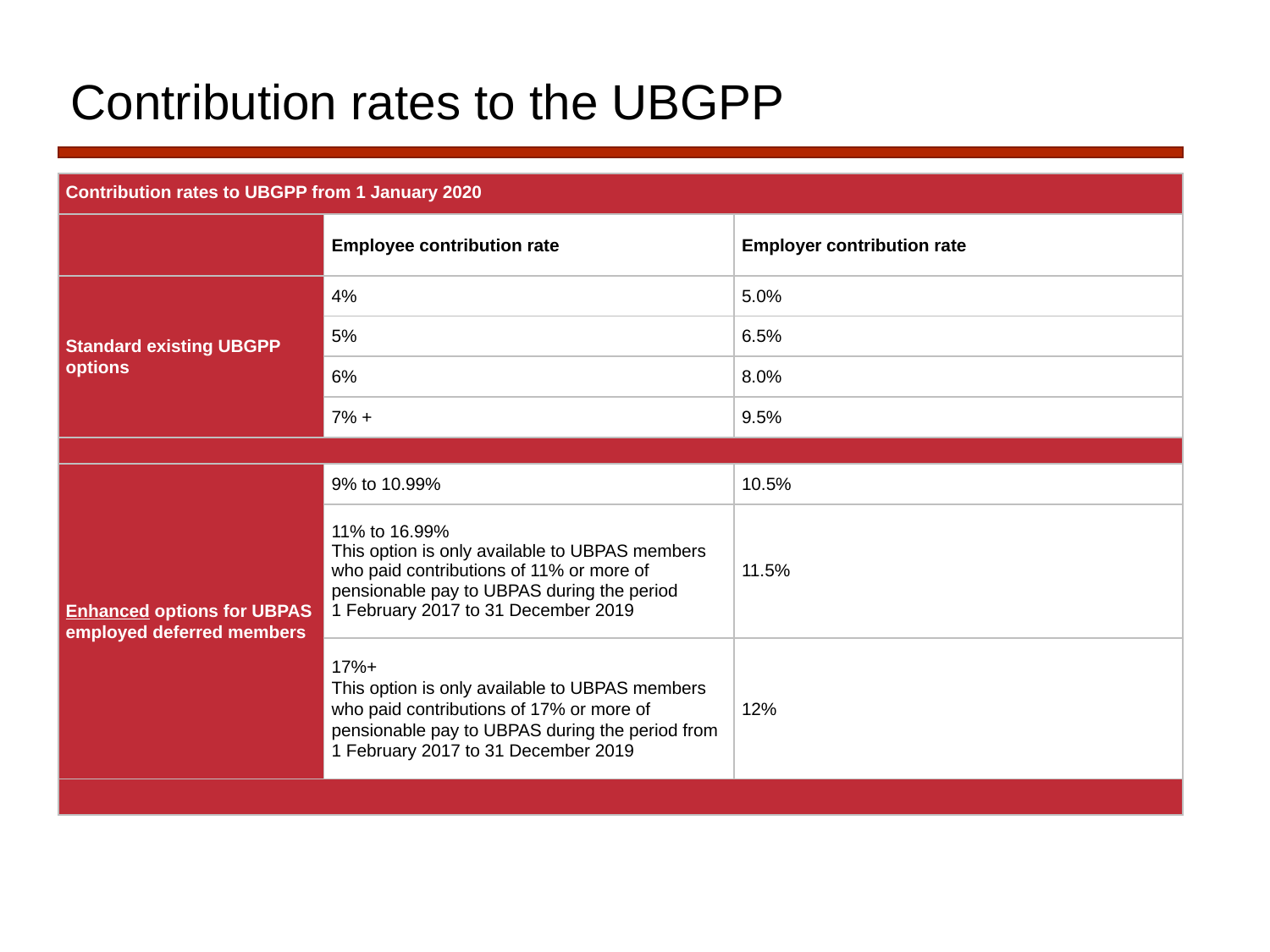

# Contribution rates to the UBGPP
| Contribution rates to UBGPP from 1 January 2020 |  |  |
| --- | --- | --- |
|  | Employee contribution rate | Employer contribution rate |
| Standard existing UBGPP options | 4% | 5.0% |
|  | 5% | 6.5% |
|  | 6% | 8.0% |
|  | 7% + | 9.5% |
|  |  |  |
| Enhanced options for UBPAS employed deferred members | 9% to 10.99% | 10.5% |
|  | 11% to 16.99% This option is only available to UBPAS members who paid contributions of 11% or more of pensionable pay to UBPAS during the period 1 February 2017 to 31 December 2019 | 11.5% |
|  | 17%+ This option is only available to UBPAS members who paid contributions of 17% or more of pensionable pay to UBPAS during the period from 1 February 2017 to 31 December 2019 | 12% |
|  |  |  |